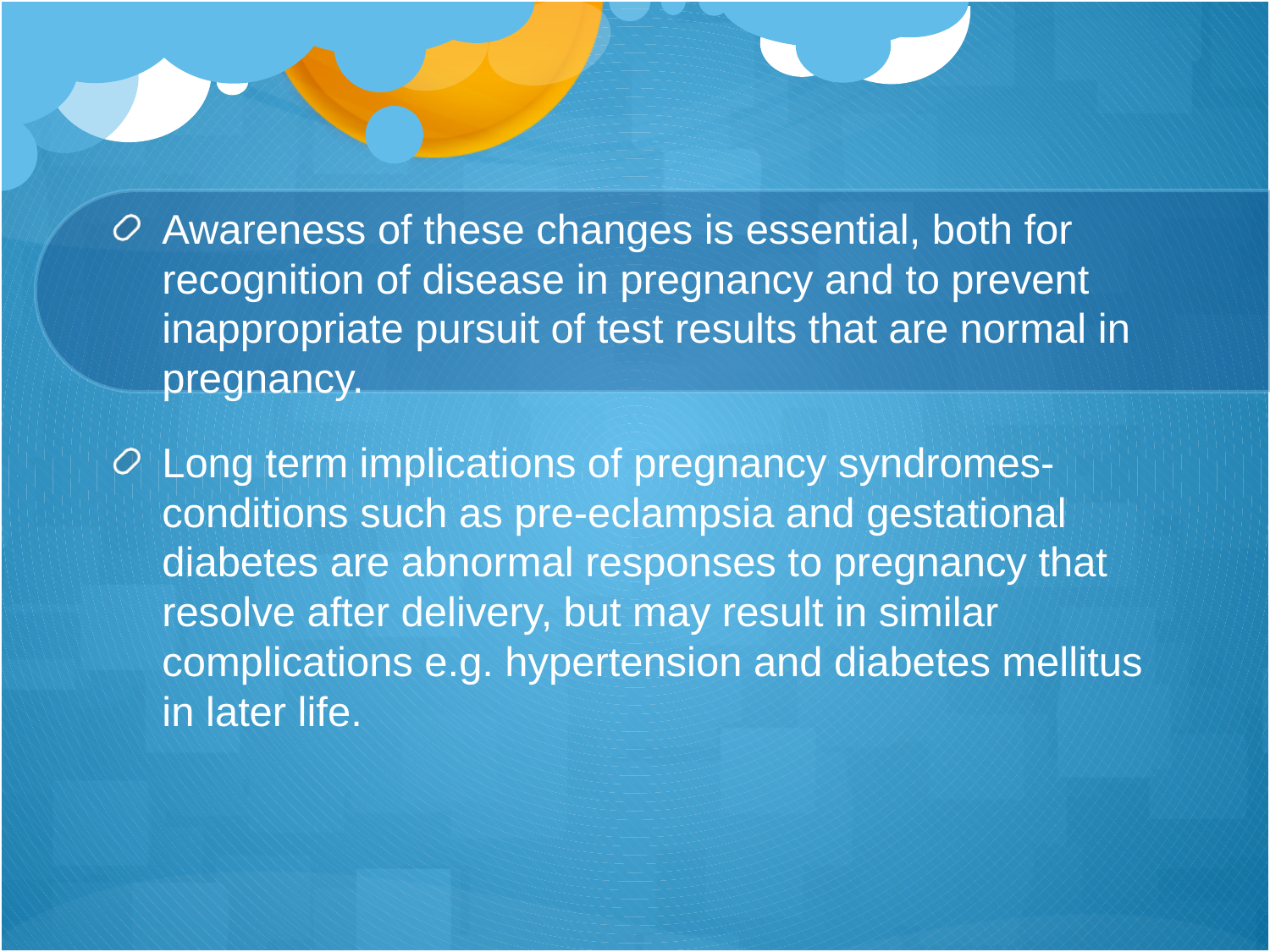

Awareness of these changes is essential, both for recognition of disease in pregnancy and to prevent inappropriate pursuit of test results that are normal in pregnancy.
Long term implications of pregnancy syndromes- conditions such as pre-eclampsia and gestational diabetes are abnormal responses to pregnancy that resolve after delivery, but may result in similar complications e.g. hypertension and diabetes mellitus in later life.